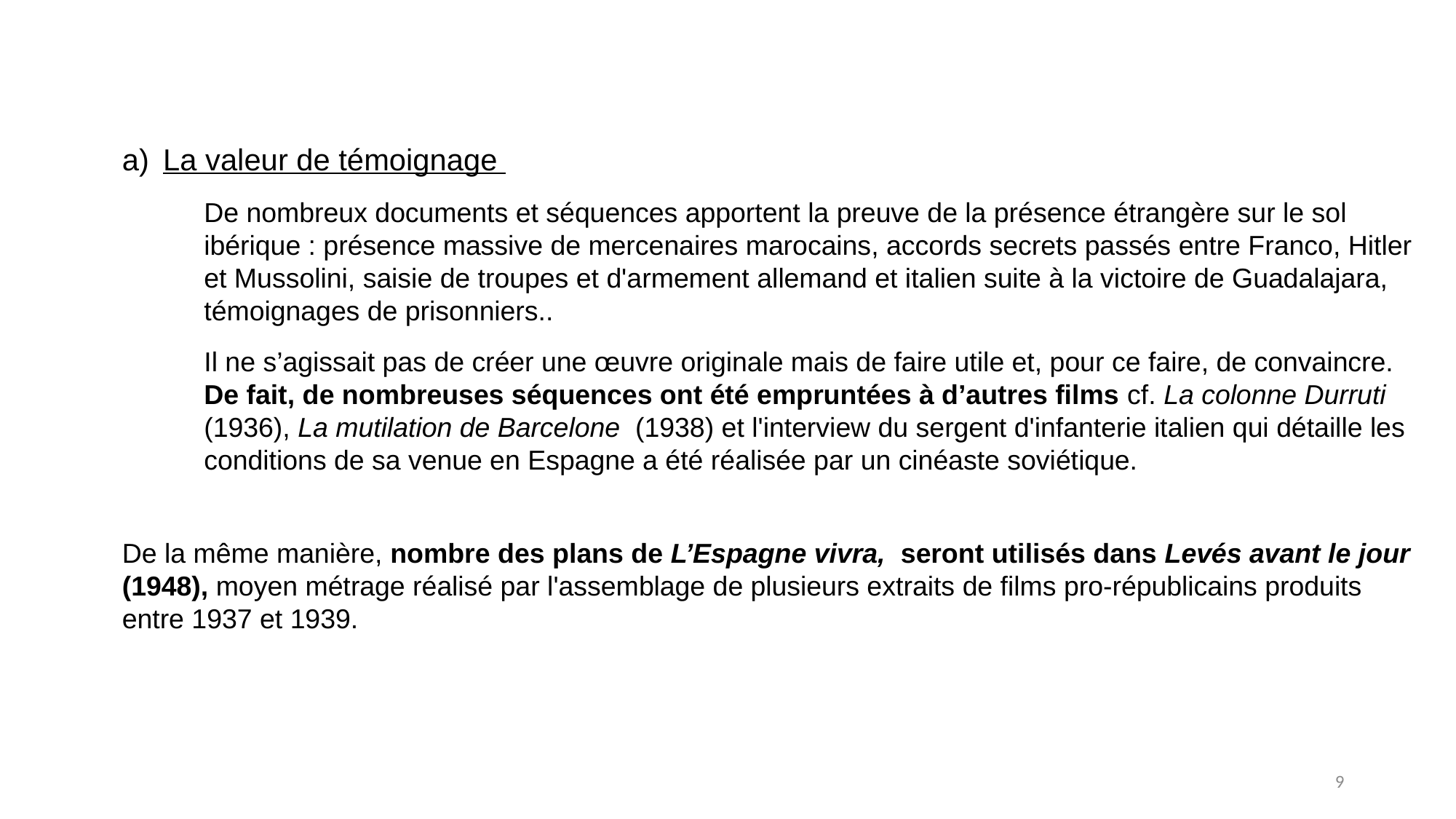

La valeur de témoignage
De nombreux documents et séquences apportent la preuve de la présence étrangère sur le sol ibérique : présence massive de mercenaires marocains, accords secrets passés entre Franco, Hitler et Mussolini, saisie de troupes et d'armement allemand et italien suite à la victoire de Guadalajara, témoignages de prisonniers..
Il ne s’agissait pas de créer une œuvre originale mais de faire utile et, pour ce faire, de convaincre. De fait, de nombreuses séquences ont été empruntées à d’autres films cf. La colonne Durruti (1936), La mutilation de Barcelone  (1938) et l'interview du sergent d'infanterie italien qui détaille les conditions de sa venue en Espagne a été réalisée par un cinéaste soviétique.

De la même manière, nombre des plans de L’Espagne vivra,  seront utilisés dans Levés avant le jour (1948), moyen métrage réalisé par l'assemblage de plusieurs extraits de films pro-républicains produits entre 1937 et 1939.

9